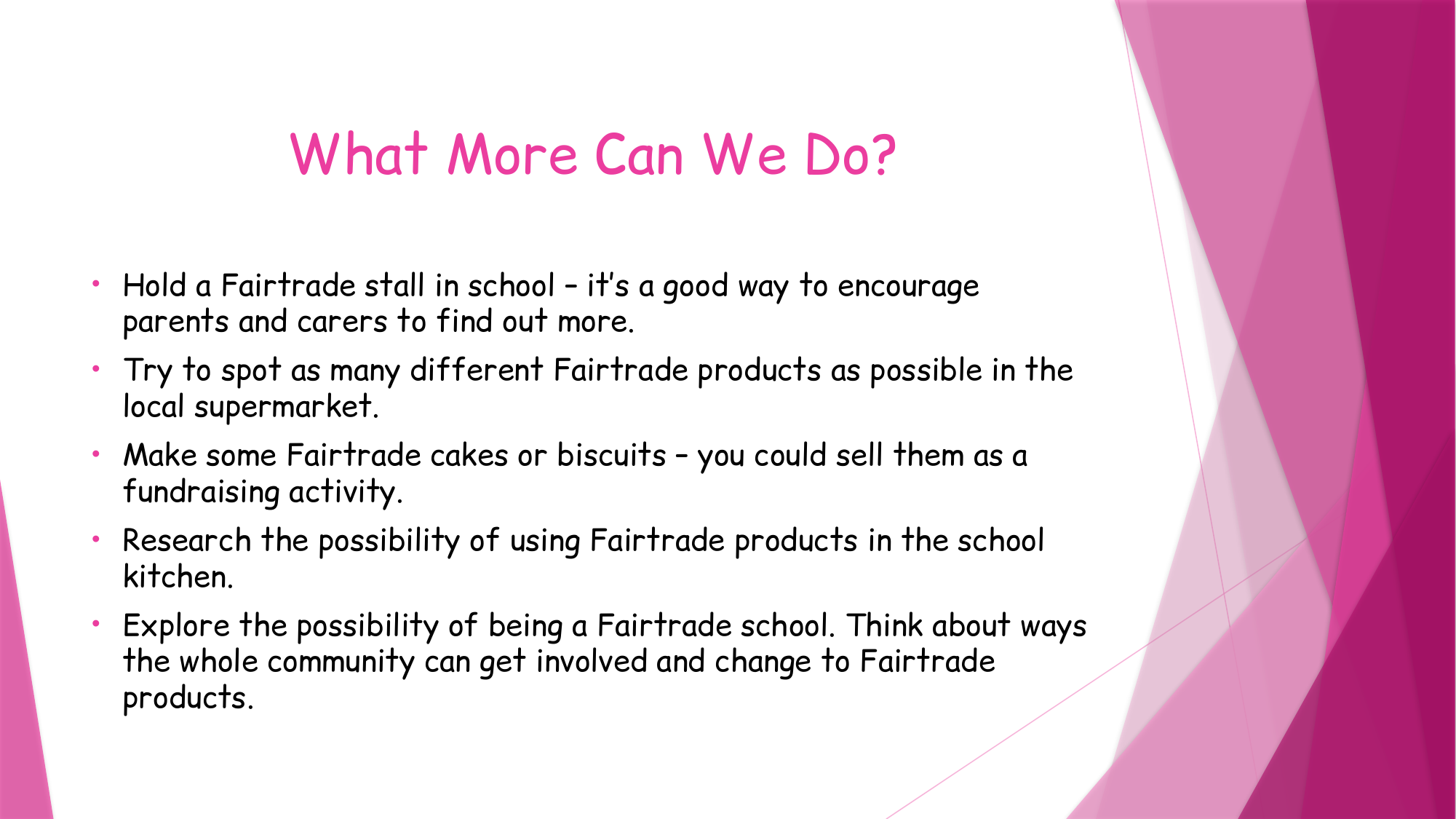

# What More Can We Do?
Hold a Fairtrade stall in school – it’s a good way to encourage parents and carers to find out more.
Try to spot as many different Fairtrade products as possible in the local supermarket.
Make some Fairtrade cakes or biscuits – you could sell them as a fundraising activity.
Research the possibility of using Fairtrade products in the school kitchen.
Explore the possibility of being a Fairtrade school. Think about ways the whole community can get involved and change to Fairtrade products.